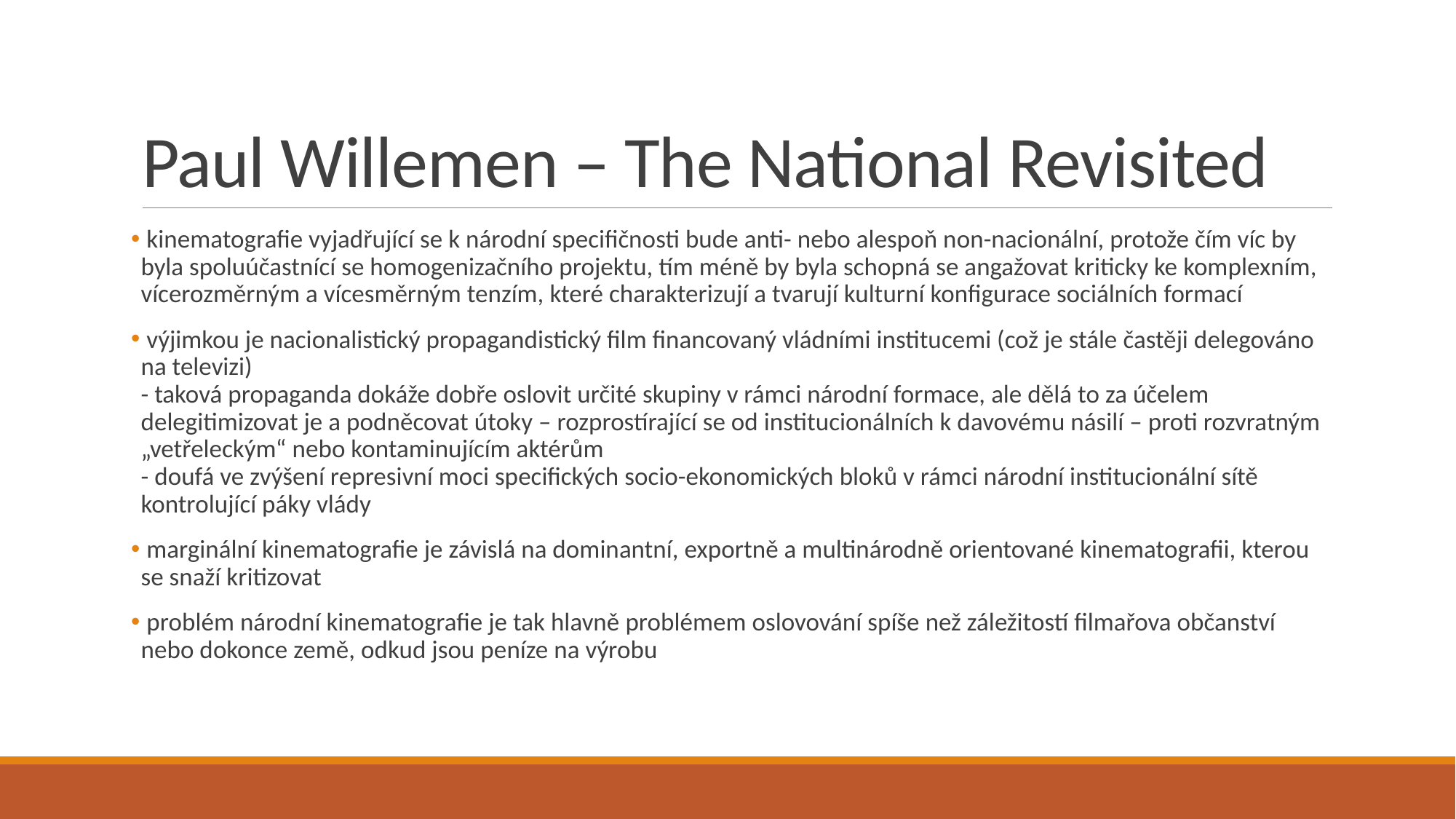

# Paul Willemen – The National Revisited
 kinematografie vyjadřující se k národní specifičnosti bude anti- nebo alespoň non-nacionální, protože čím víc by byla spoluúčastnící se homogenizačního projektu, tím méně by byla schopná se angažovat kriticky ke komplexním, vícerozměrným a vícesměrným tenzím, které charakterizují a tvarují kulturní konfigurace sociálních formací
 výjimkou je nacionalistický propagandistický film financovaný vládními institucemi (což je stále častěji delegováno na televizi)
- taková propaganda dokáže dobře oslovit určité skupiny v rámci národní formace, ale dělá to za účelem delegitimizovat je a podněcovat útoky – rozprostírající se od institucionálních k davovému násilí – proti rozvratným „vetřeleckým“ nebo kontaminujícím aktérům
- doufá ve zvýšení represivní moci specifických socio-ekonomických bloků v rámci národní institucionální sítě kontrolující páky vlády
 marginální kinematografie je závislá na dominantní, exportně a multinárodně orientované kinematografii, kterou se snaží kritizovat
 problém národní kinematografie je tak hlavně problémem oslovování spíše než záležitostí filmařova občanství nebo dokonce země, odkud jsou peníze na výrobu